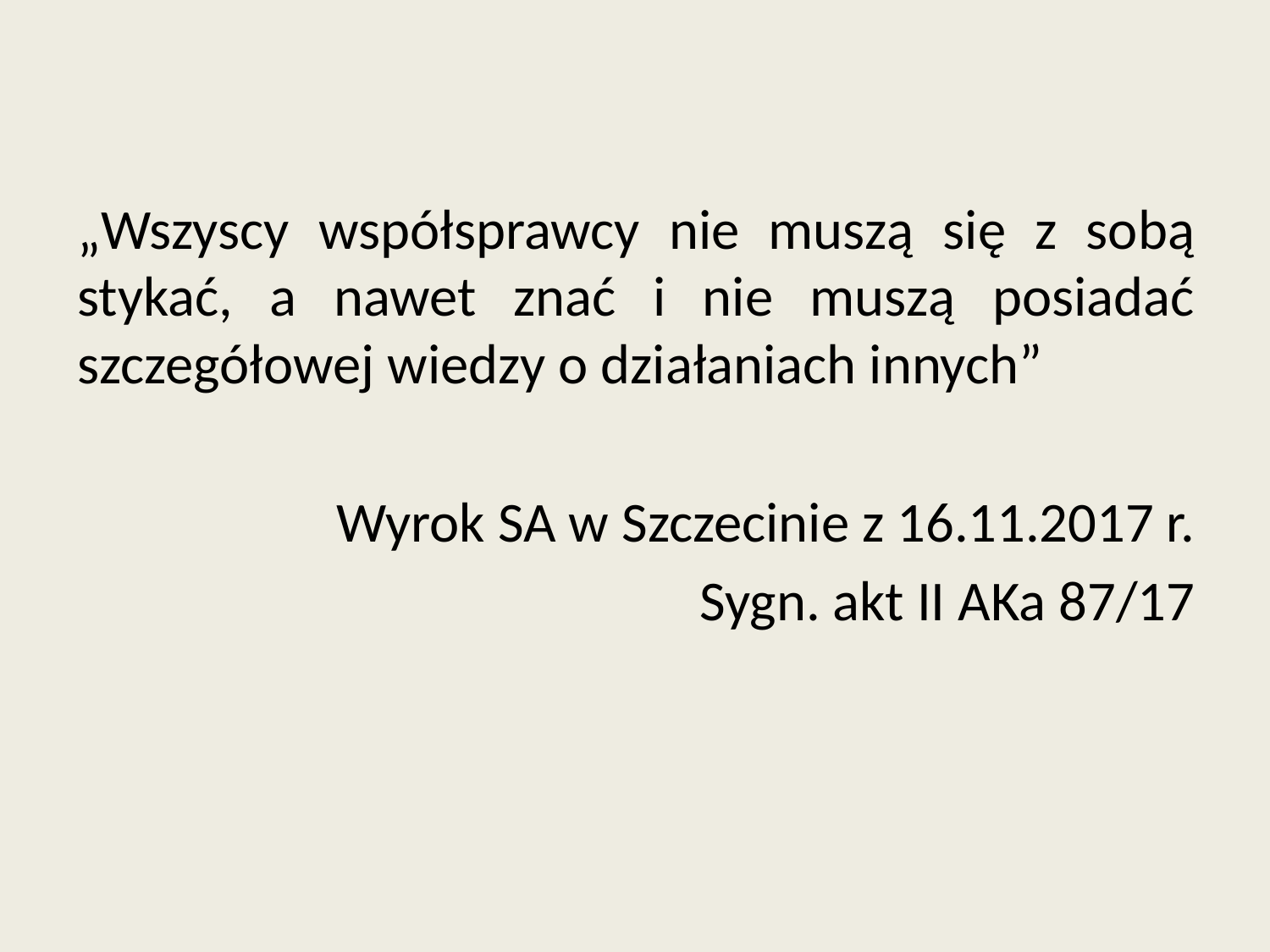

„Wszyscy współsprawcy nie muszą się z sobą stykać, a nawet znać i nie muszą posiadać szczegółowej wiedzy o działaniach innych”

Wyrok SA w Szczecinie z 16.11.2017 r.
Sygn. akt II AKa 87/17